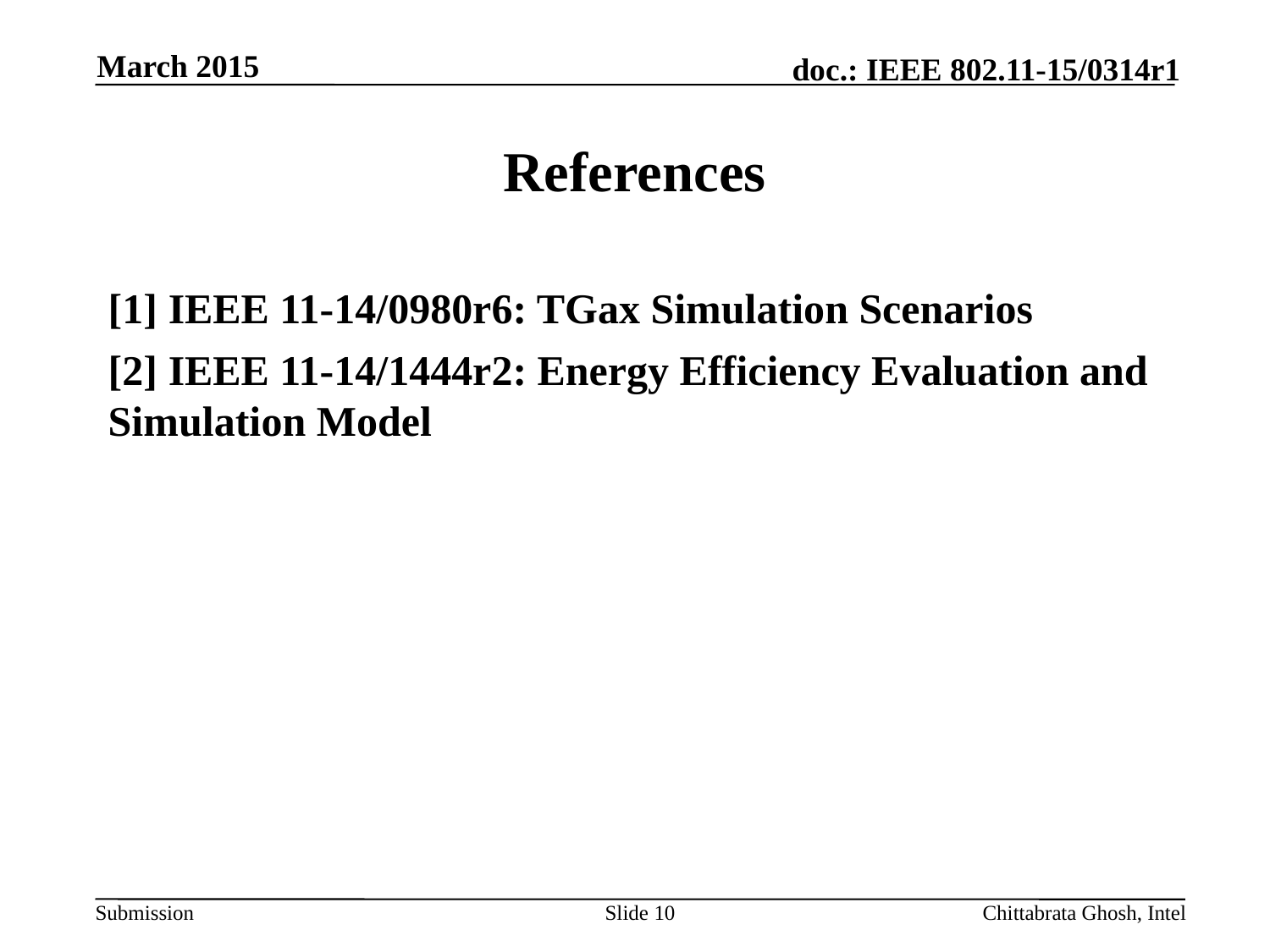

March 2015
# References
[1] IEEE 11-14/0980r6: TGax Simulation Scenarios
[2] IEEE 11-14/1444r2: Energy Efficiency Evaluation and Simulation Model

Slide 10
Chittabrata Ghosh, Intel